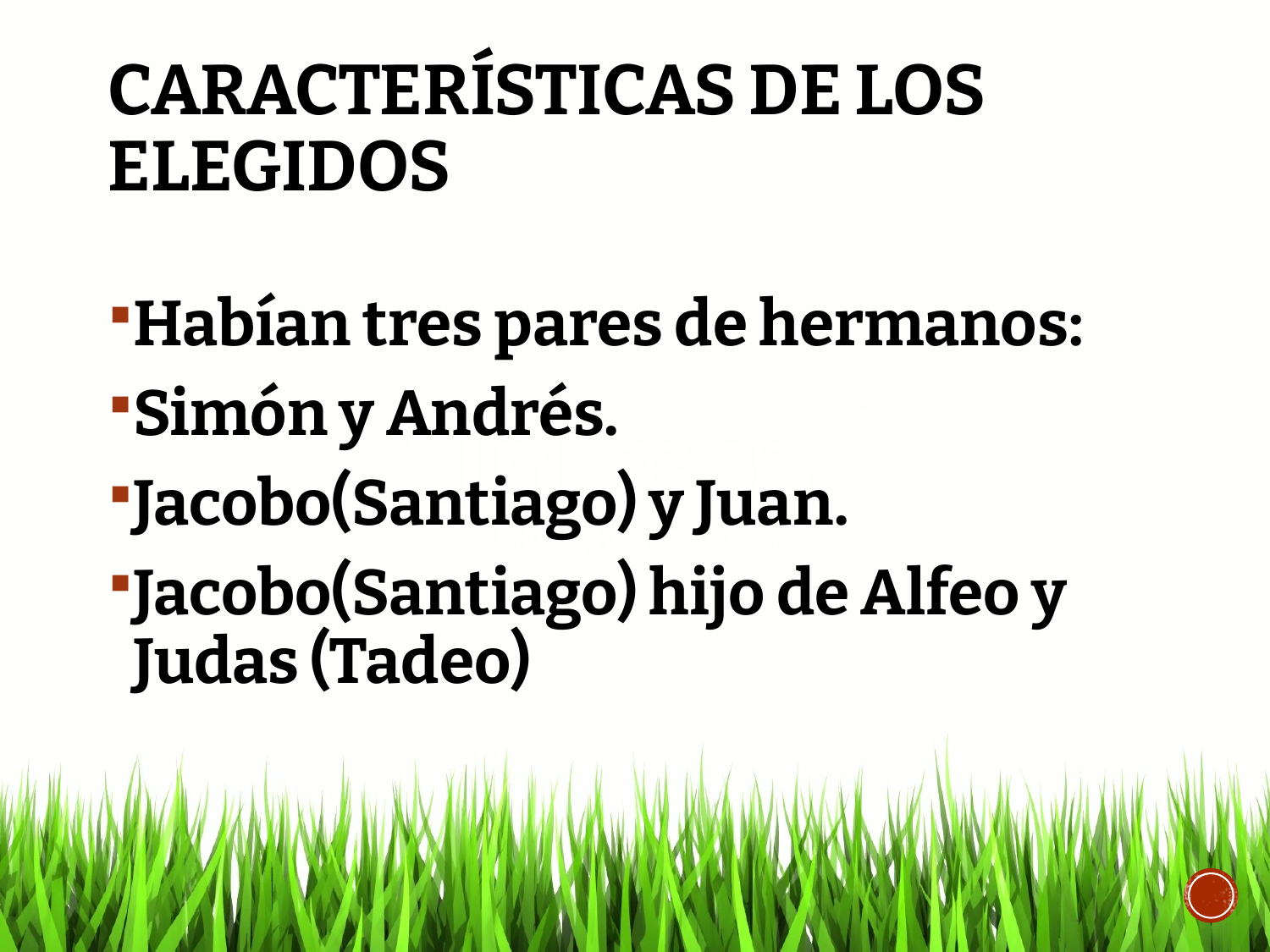

# Características de los elegidos
Habían tres pares de hermanos:
Simón y Andrés.
Jacobo(Santiago) y Juan.
Jacobo(Santiago) hijo de Alfeo y Judas (Tadeo)